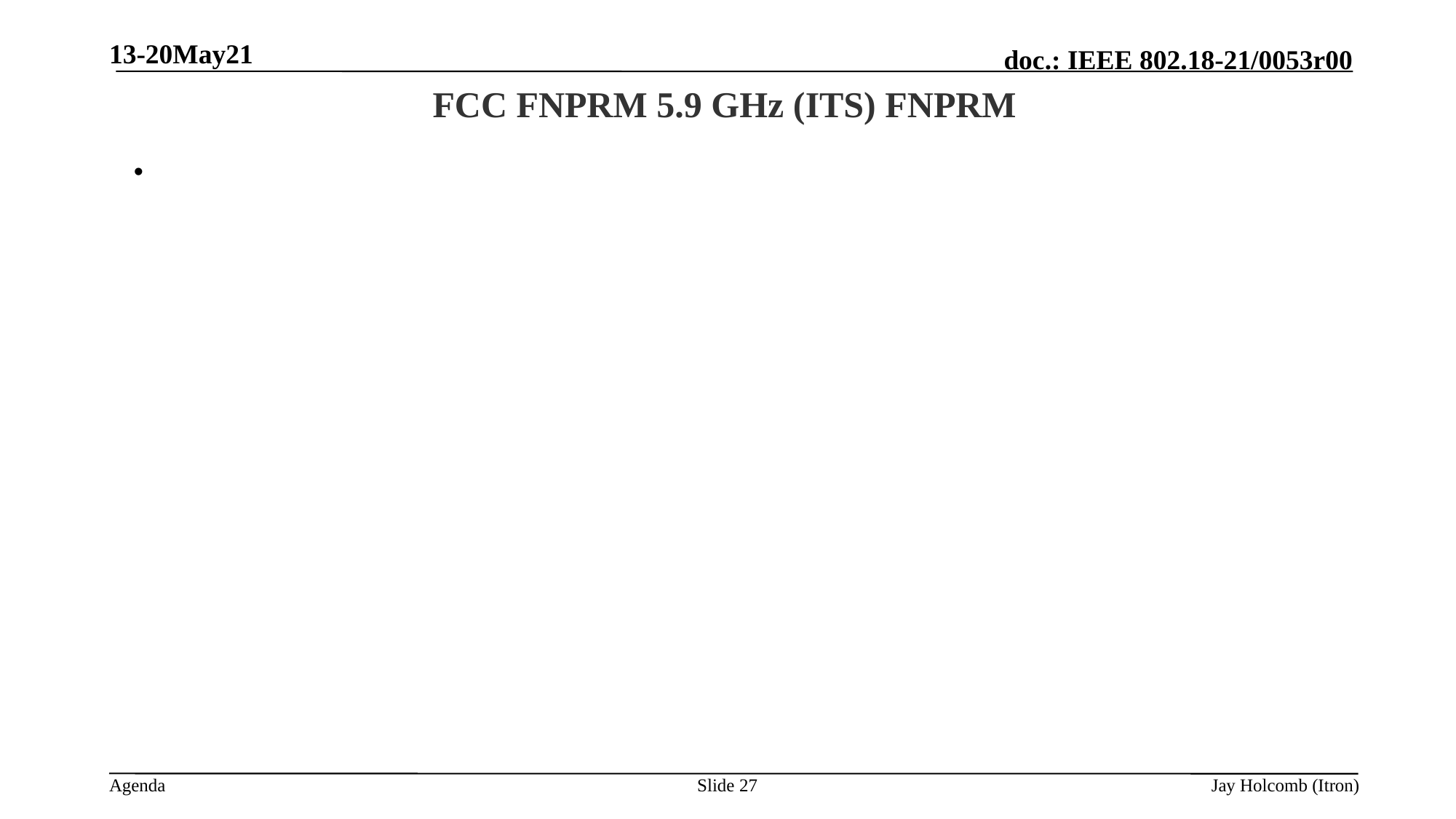

13-20May21
# FCC FNPRM 5.9 GHz (ITS) FNPRM

Slide 27
Jay Holcomb (Itron)